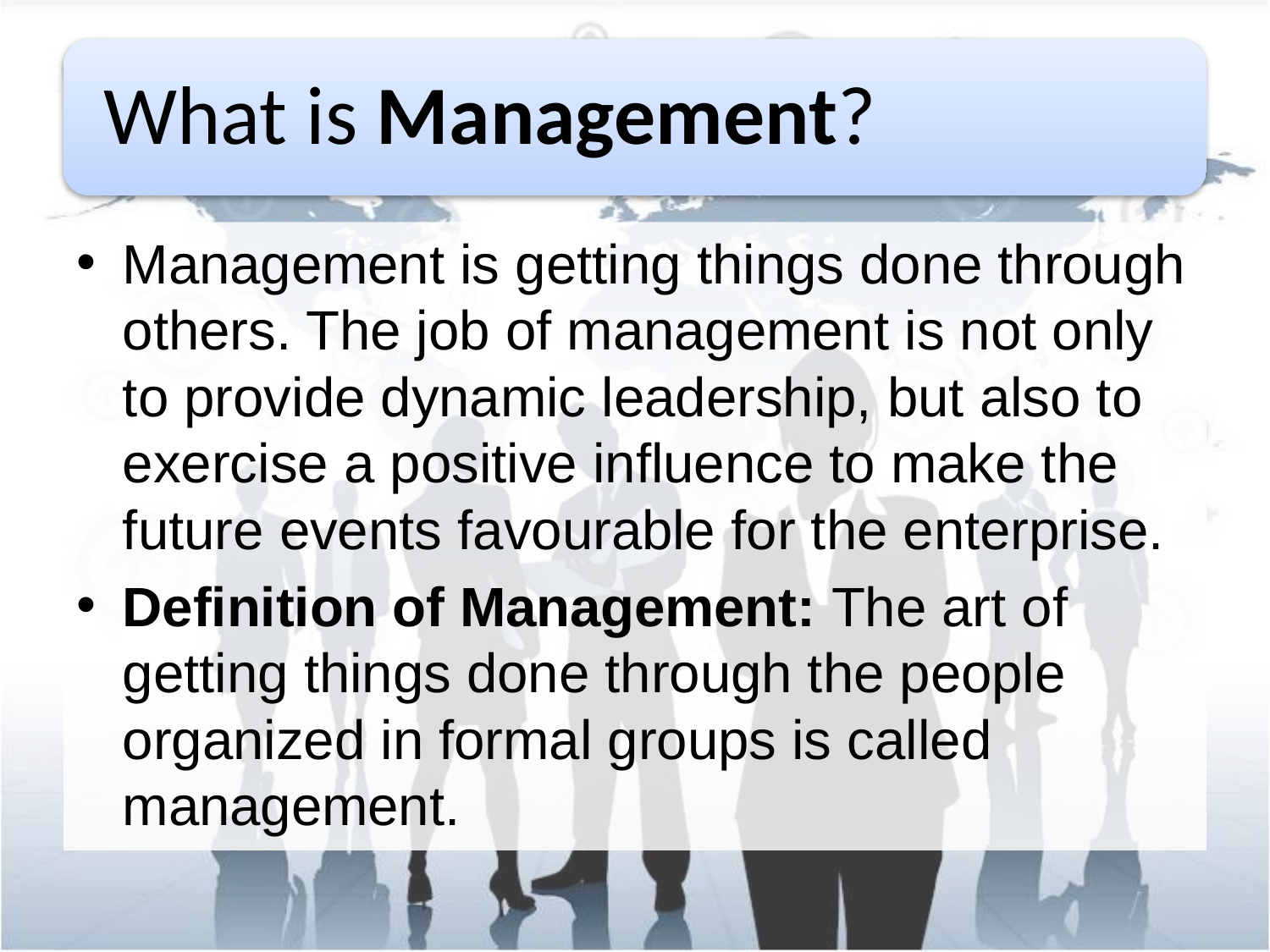

What is Management?
Management is getting things done through others. The job of management is not only to provide dynamic leadership, but also to exercise a positive influence to make the future events favourable for the enterprise.
Definition of Management: The art of getting things done through the people organized in formal groups is called management.